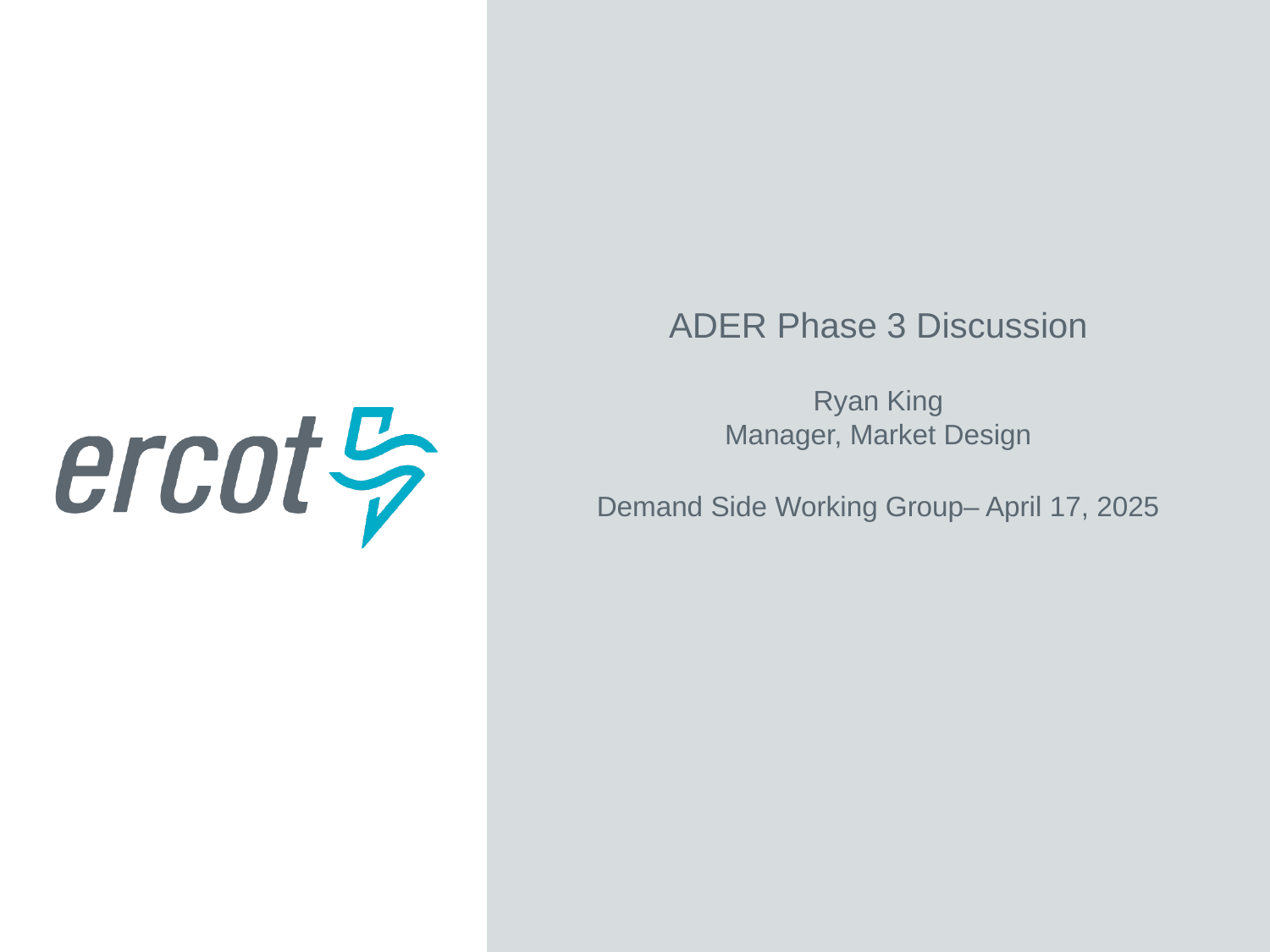

ADER Phase 3 Discussion

Ryan King
Manager, Market Design

Demand Side Working Group– April 17, 2025